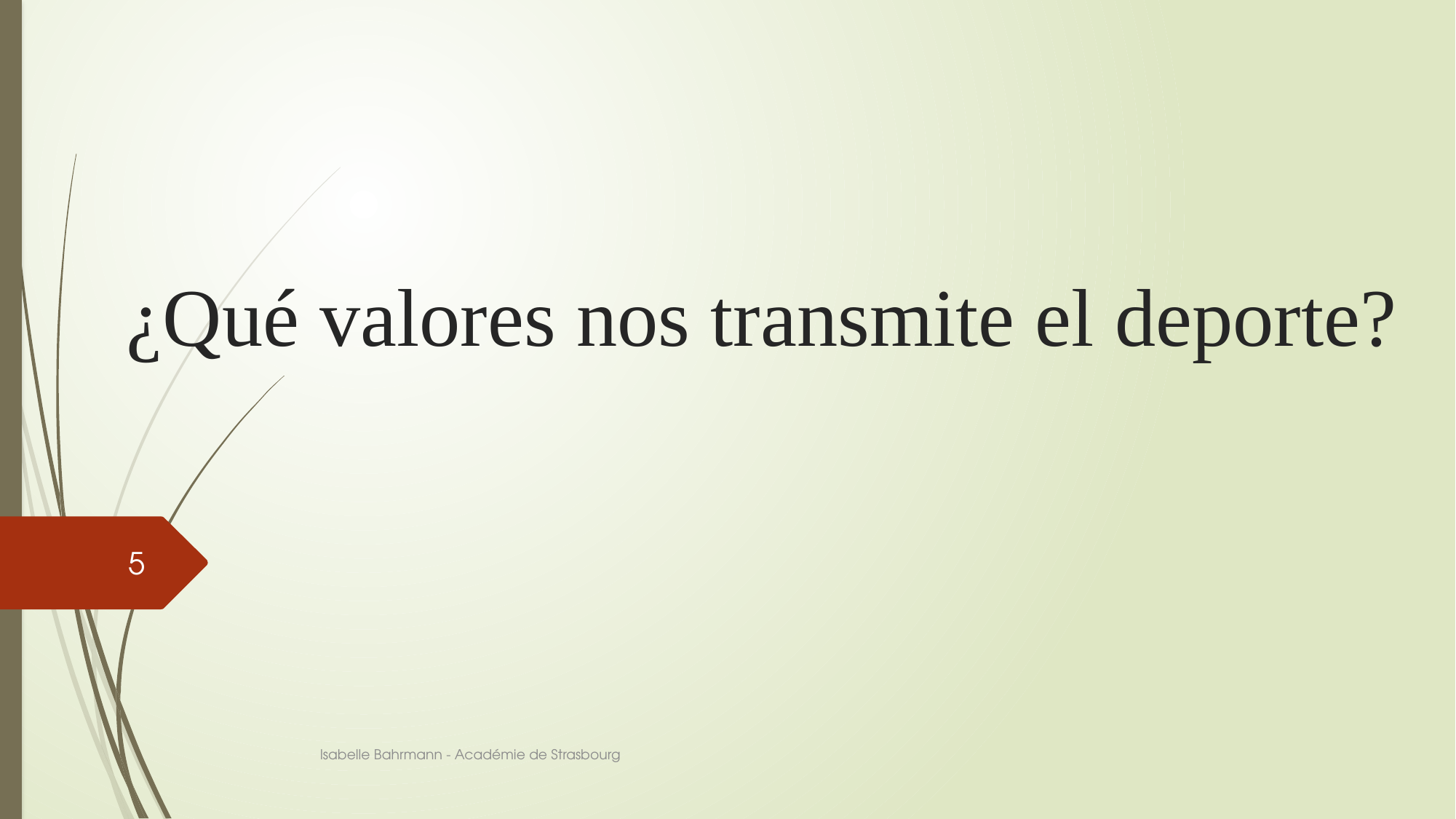

# ¿Qué valores nos transmite el deporte?
5
Isabelle Bahrmann - Académie de Strasbourg